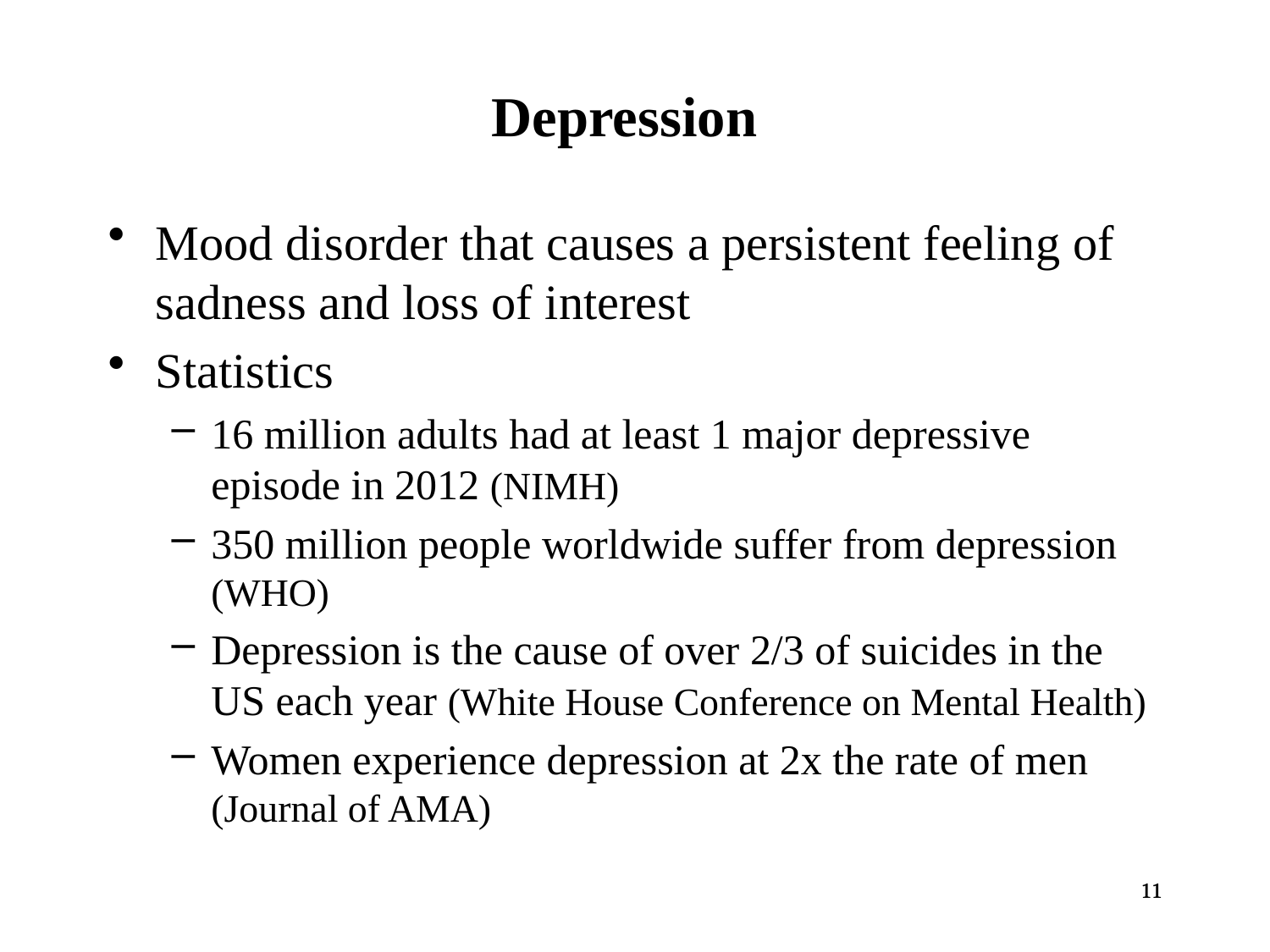

# Depression
Mood disorder that causes a persistent feeling of sadness and loss of interest
Statistics
16 million adults had at least 1 major depressive episode in 2012 (NIMH)
350 million people worldwide suffer from depression (WHO)
Depression is the cause of over 2/3 of suicides in the US each year (White House Conference on Mental Health)
Women experience depression at 2x the rate of men (Journal of AMA)
11